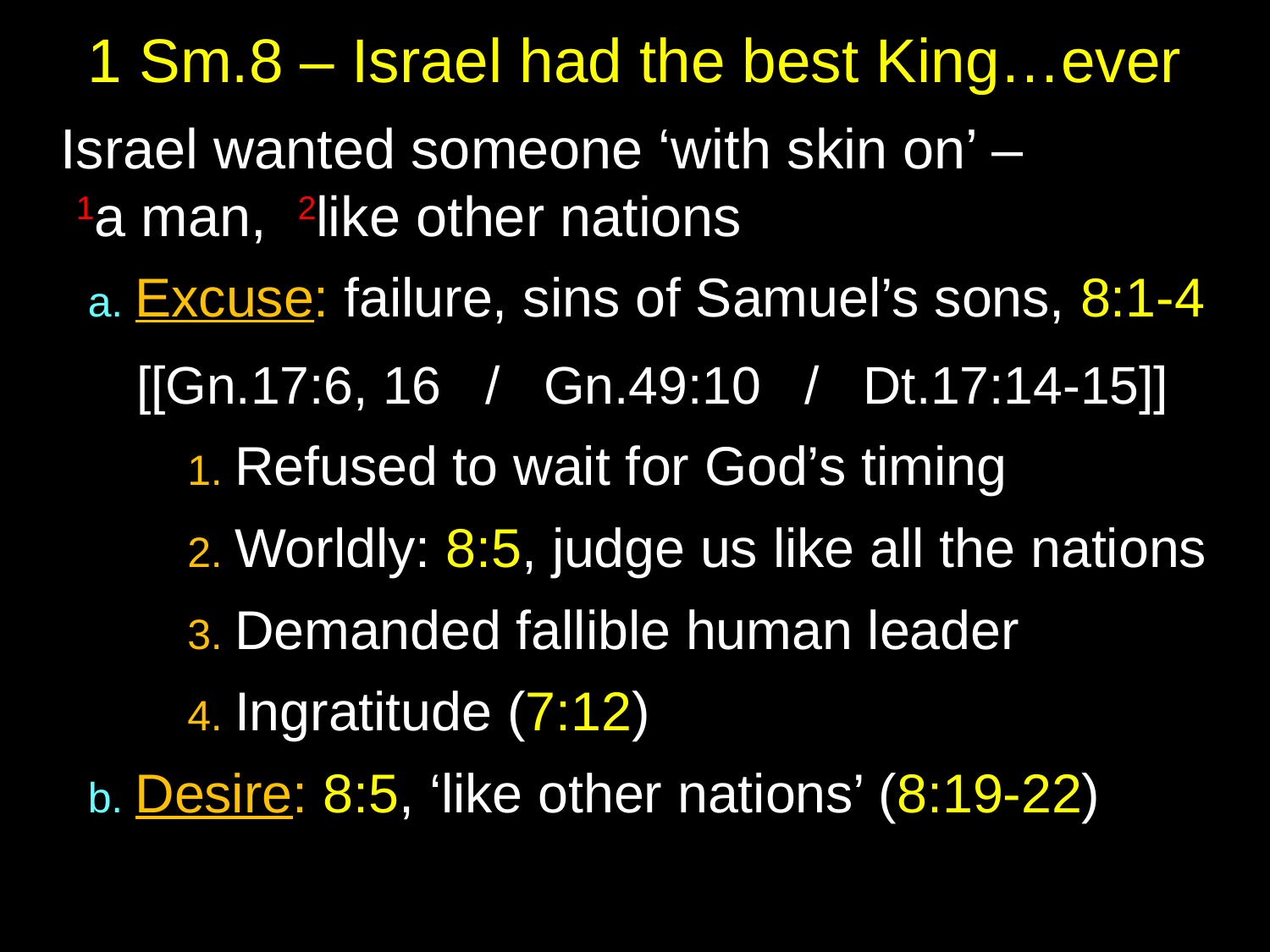

# 1 Sm.8 – Israel had the best King…ever
Israel wanted someone ‘with skin on’ –
 1a man,  2like other nations
  a. Excuse: failure, sins of Samuel’s sons, 8:1-4
     [[Gn.17:6, 16   /   Gn.49:10   /   Dt.17:14-15]]
	1. Refused to wait for God’s timing
	2. Worldly: 8:5, judge us like all the nations
	3. Demanded fallible human leader
	4. Ingratitude (7:12)
  b. Desire: 8:5, ‘like other nations’ (8:19-22)